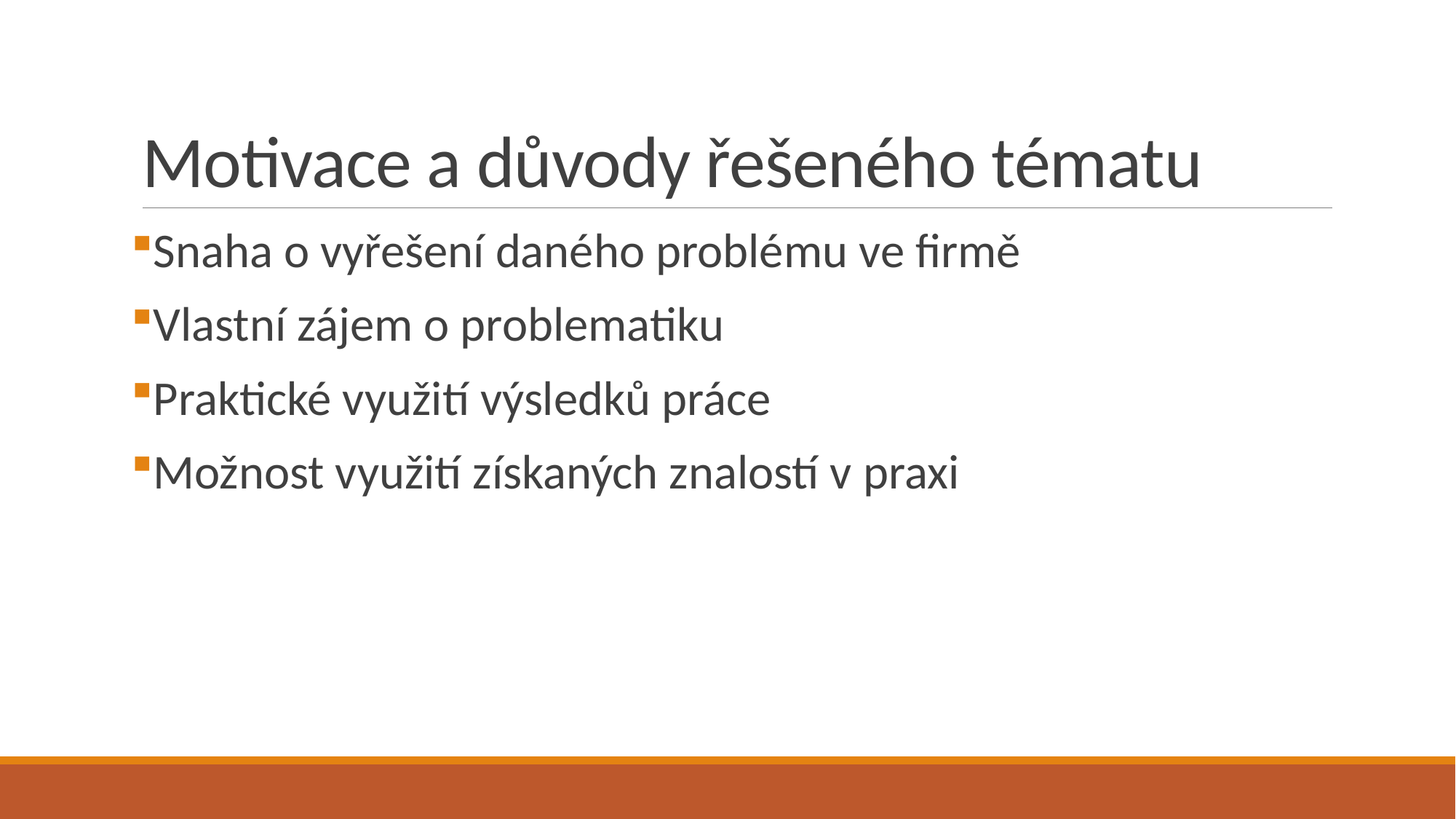

# Motivace a důvody řešeného tématu
Snaha o vyřešení daného problému ve firmě
Vlastní zájem o problematiku
Praktické využití výsledků práce
Možnost využití získaných znalostí v praxi